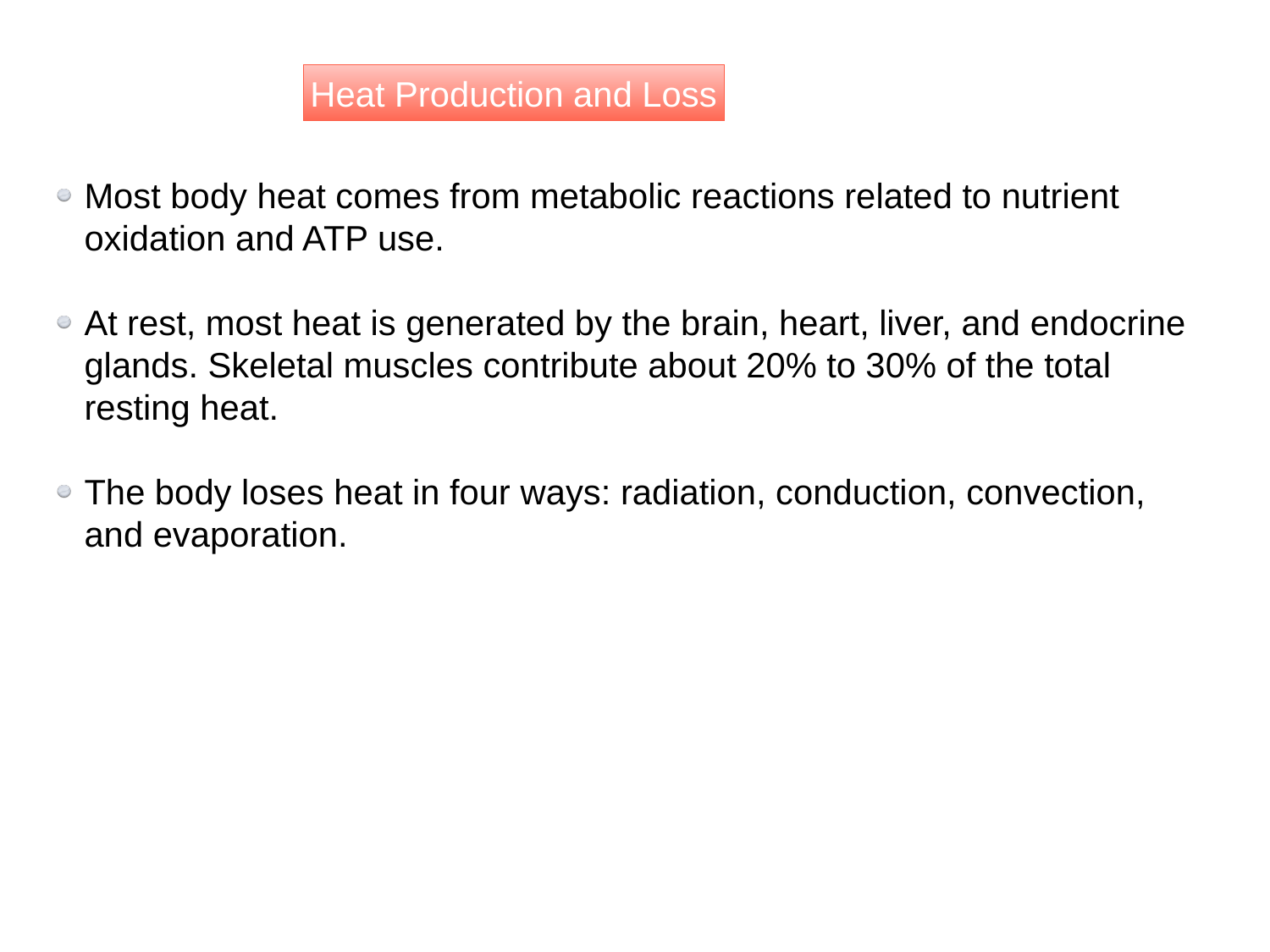

Heat Production and Loss
Most body heat comes from metabolic reactions related to nutrient oxidation and ATP use.

At rest, most heat is generated by the brain, heart, liver, and endocrine glands. Skeletal muscles contribute about 20% to 30% of the total resting heat.

The body loses heat in four ways: radiation, conduction, convection, and evaporation.